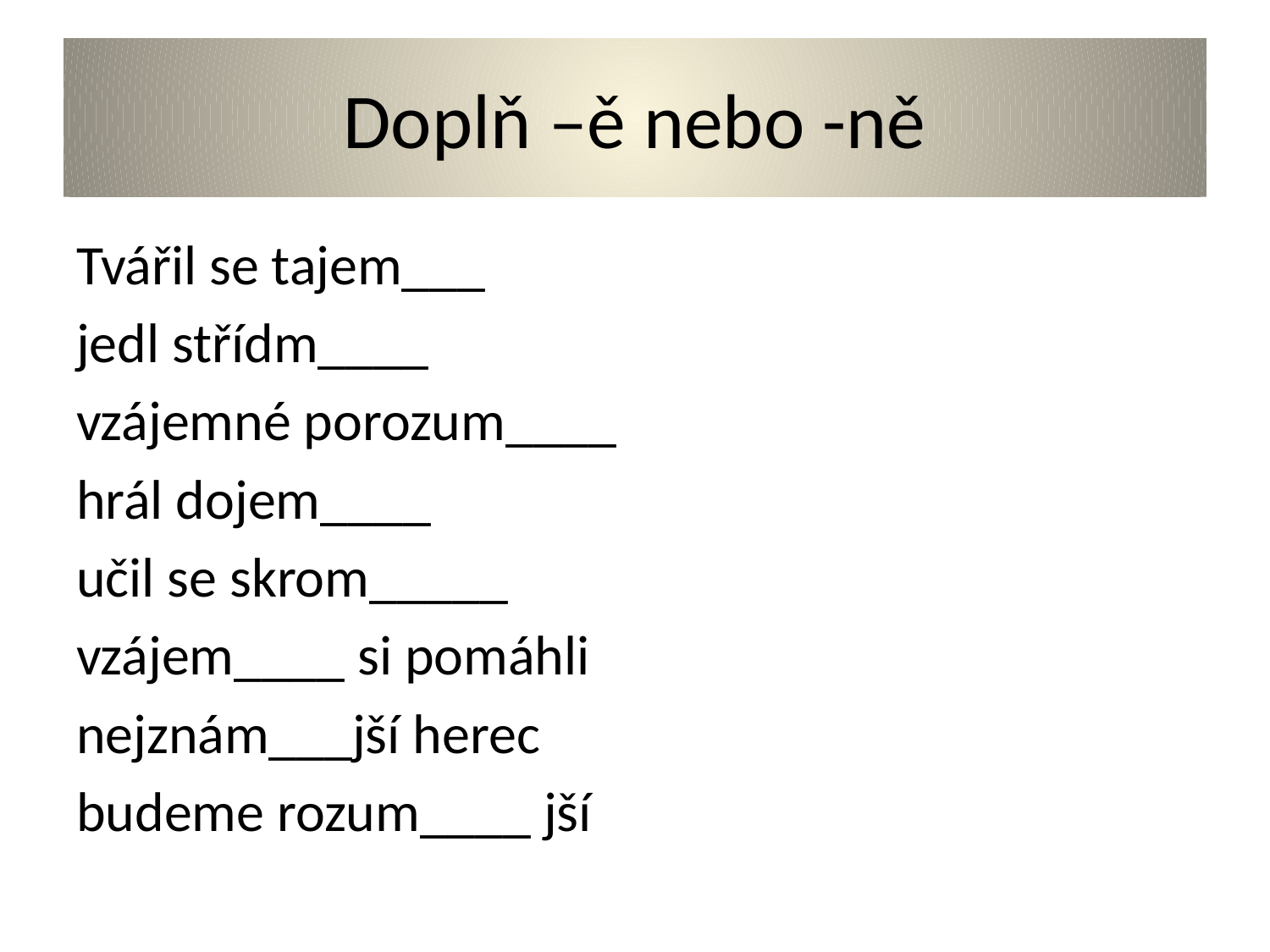

# Doplň –ě nebo -ně
Tvářil se tajem___
jedl střídm____
vzájemné porozum____
hrál dojem____
učil se skrom_____
vzájem____ si pomáhli
nejznám___jší herec
budeme rozum____ jší